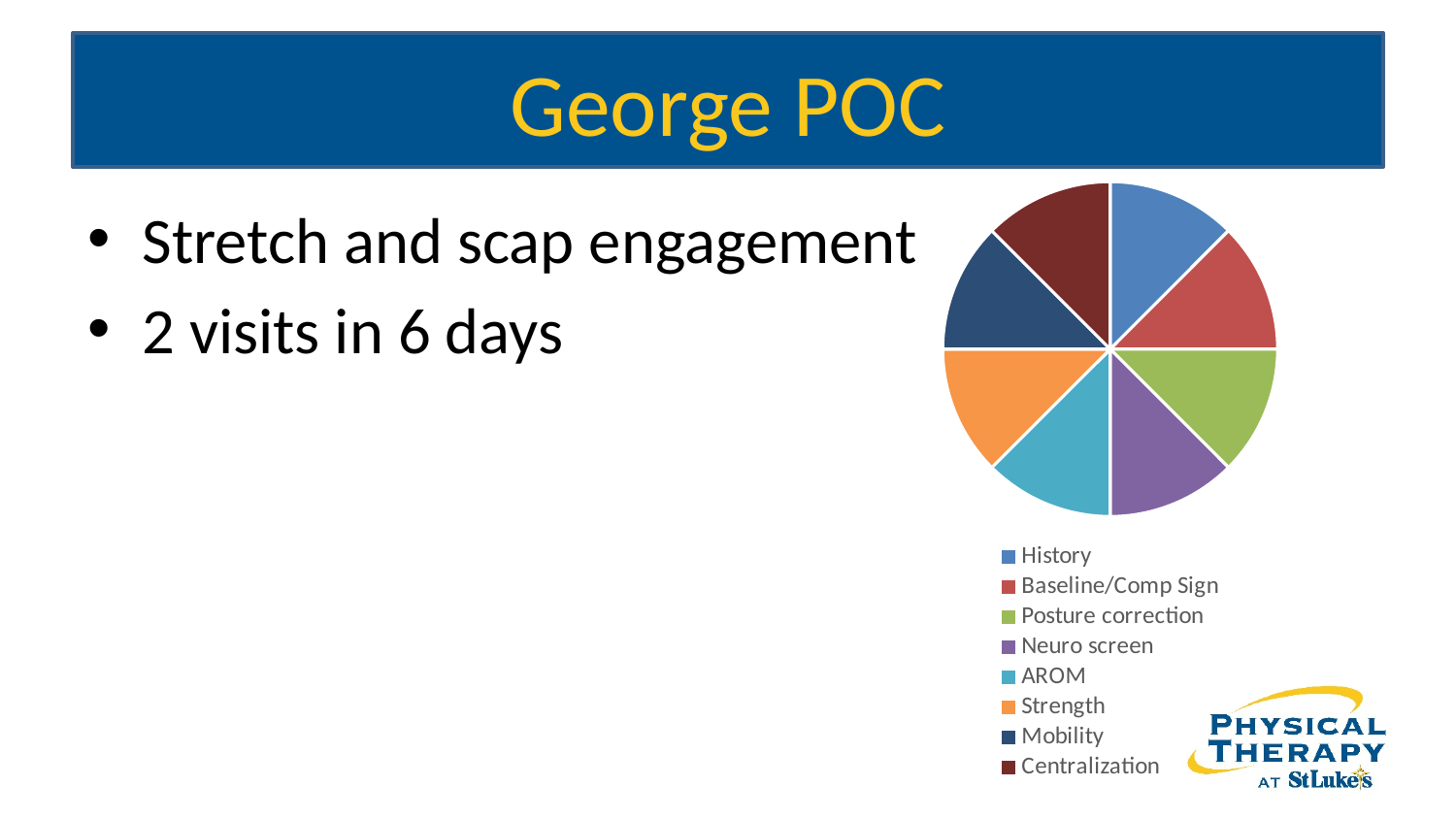

# George POC

### Chart

| Category | Sales |
|---|---|
| History | 1.0 |
| Baseline/Comp Sign | 1.0 |
| Posture correction | 1.0 |
| Neuro screen | 1.0 |
| AROM | 1.0 |
| Strength | 1.0 |
| Mobility | 1.0 |
| Centralization | 1.0 |
Stretch and scap engagement
2 visits in 6 days